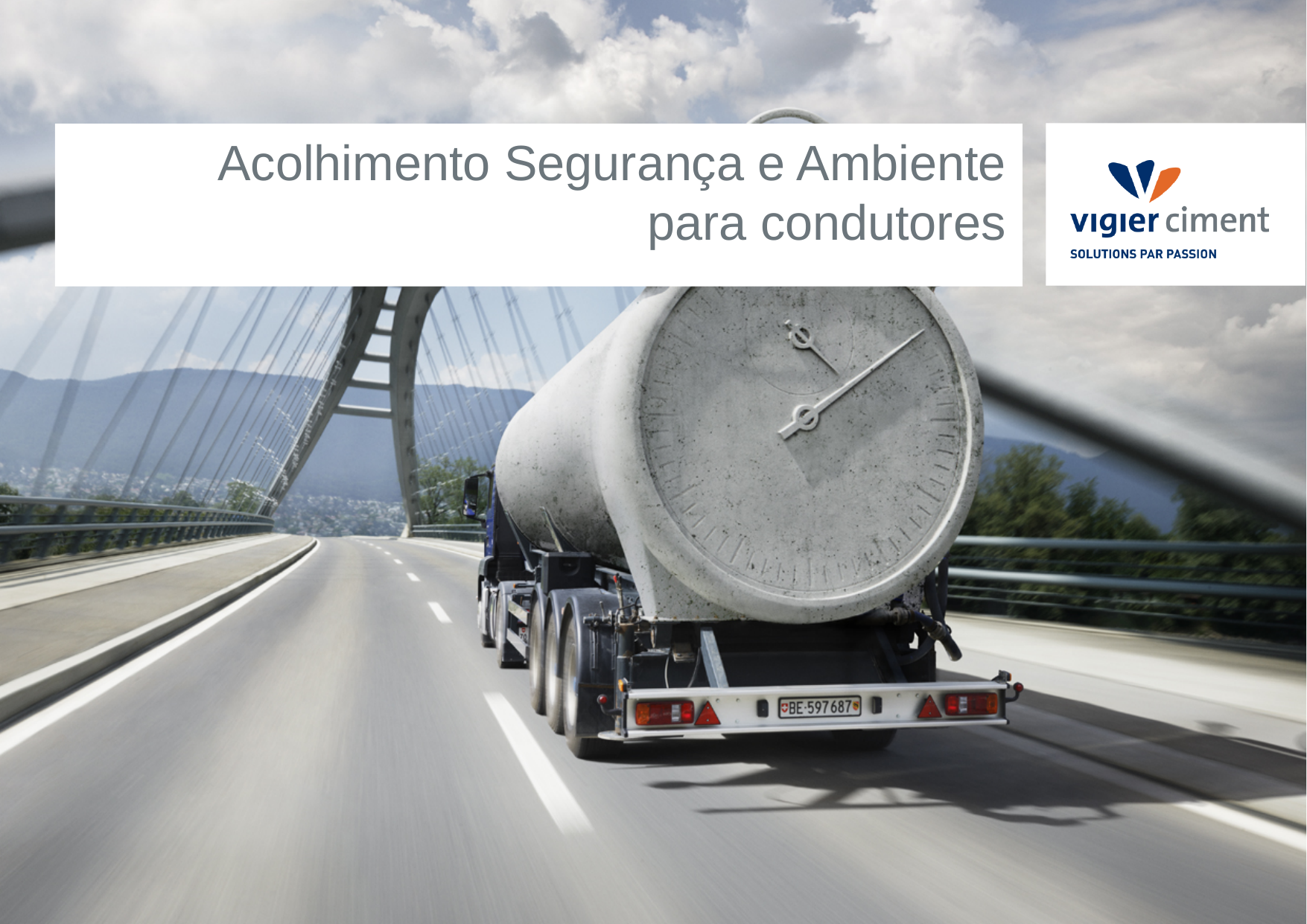

# Acolhimento Segurança e Ambiente para condutores